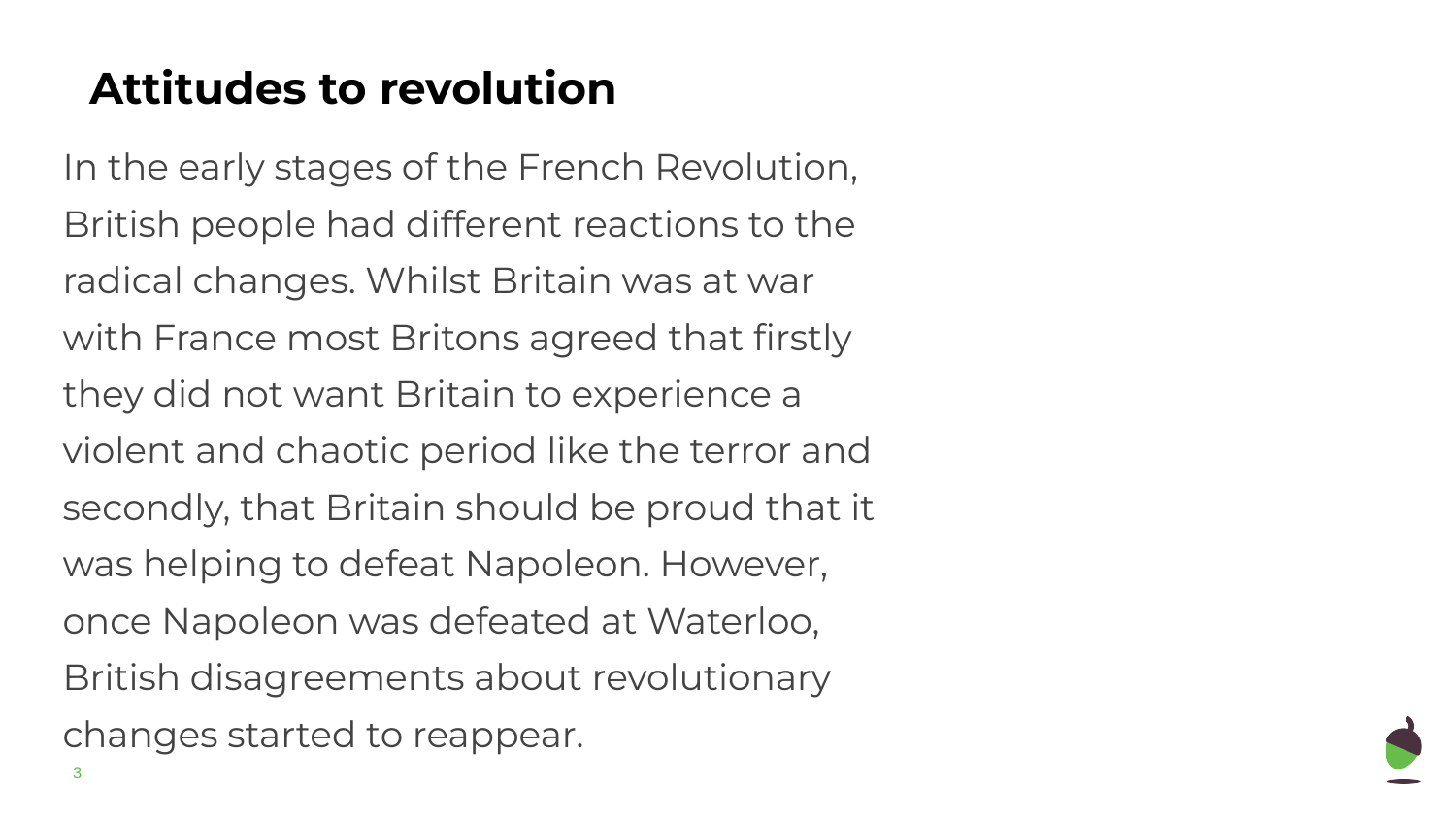

Attitudes to revolution
In the early stages of the French Revolution, British people had different reactions to the radical changes. Whilst Britain was at war with France most Britons agreed that firstly they did not want Britain to experience a violent and chaotic period like the terror and secondly, that Britain should be proud that it was helping to defeat Napoleon. However, once Napoleon was defeated at Waterloo, British disagreements about revolutionary changes started to reappear.
3